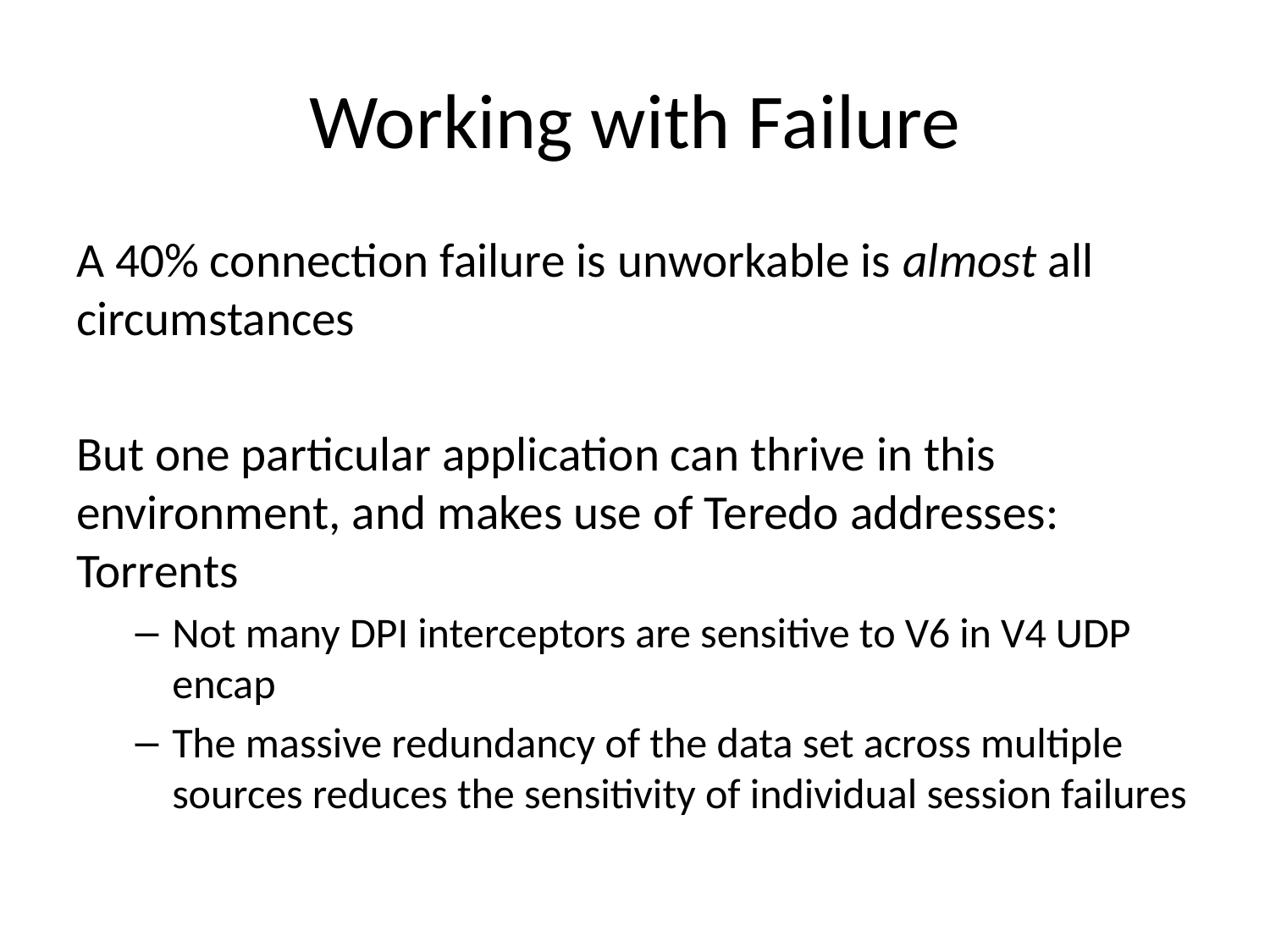

# Working with Failure
A 40% connection failure is unworkable is almost all circumstances

But one particular application can thrive in this environment, and makes use of Teredo addresses: Torrents
Not many DPI interceptors are sensitive to V6 in V4 UDP encap
The massive redundancy of the data set across multiple sources reduces the sensitivity of individual session failures